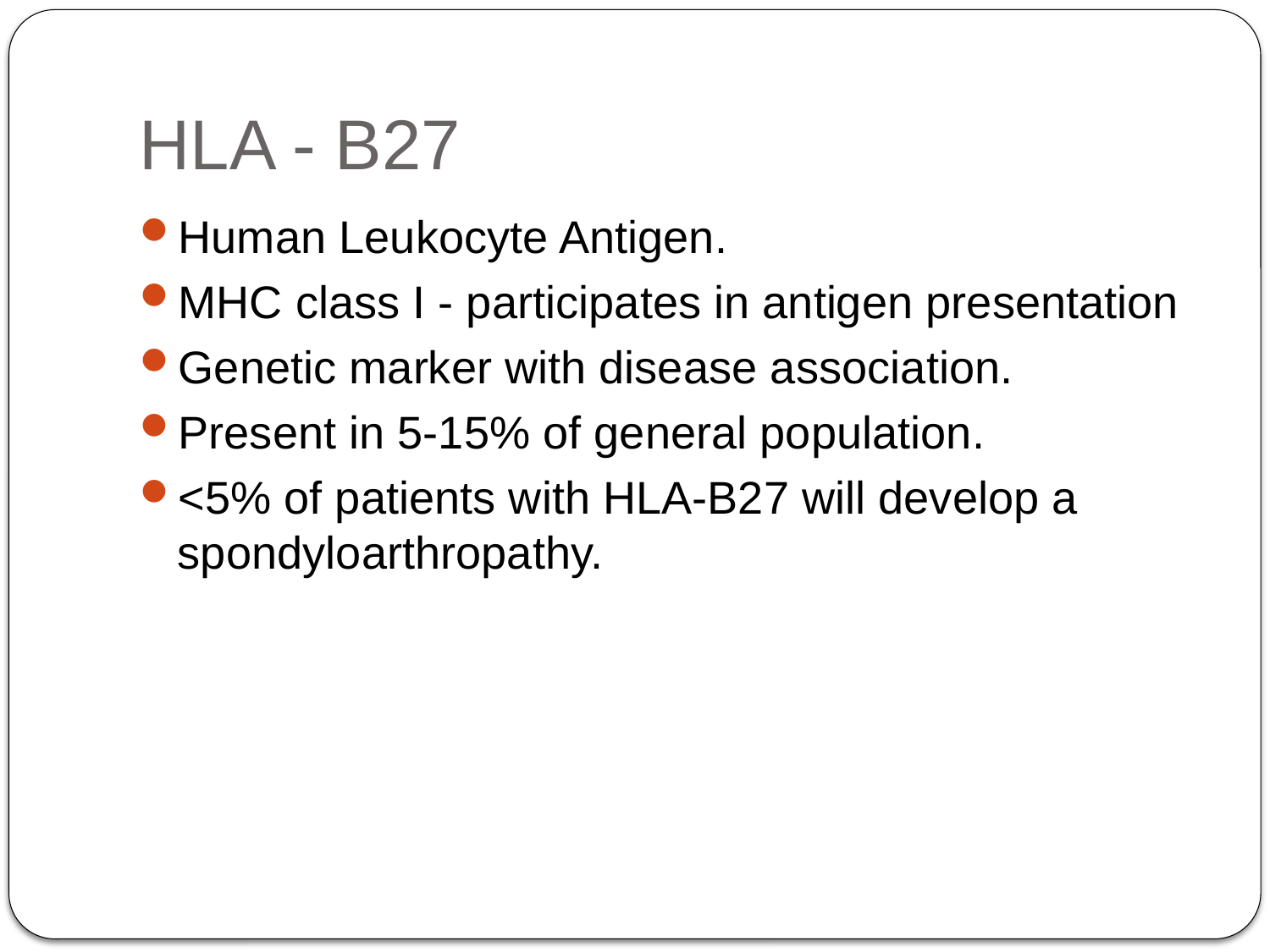

# HLA - B27
Human Leukocyte Antigen.
MHC class I - participates in antigen presentation
Genetic marker with disease association.
Present in 5-15% of general population.
<5% of patients with HLA-B27 will develop a spondyloarthropathy.